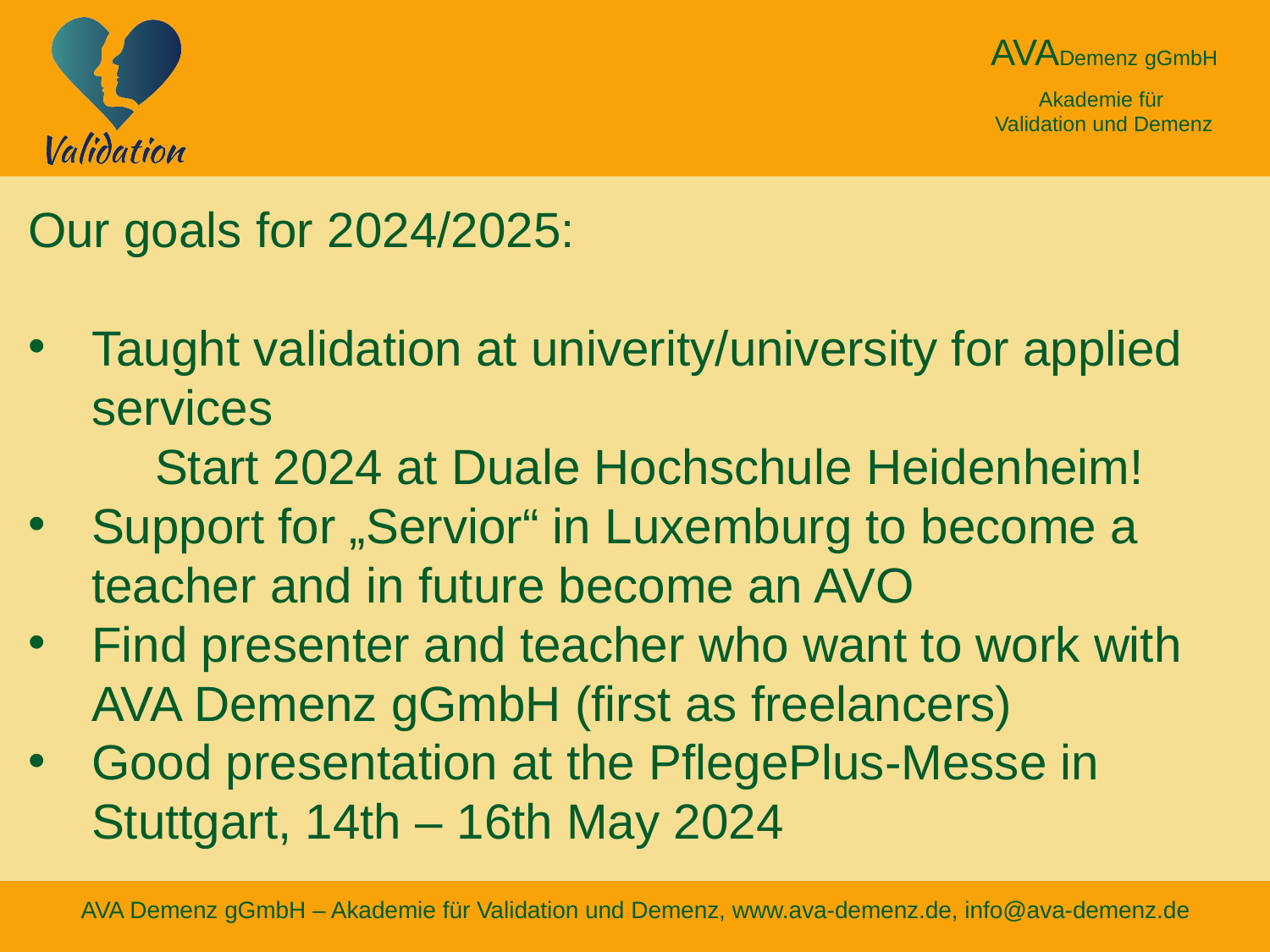

Our goals for 2024/2025:

Taught validation at univerity/university for applied services
	Start 2024 at Duale Hochschule Heidenheim!
Support for „Servior“ in Luxemburg to become a teacher and in future become an AVO
Find presenter and teacher who want to work with AVA Demenz gGmbH (first as freelancers)
Good presentation at the PflegePlus-Messe in Stuttgart, 14th – 16th May 2024